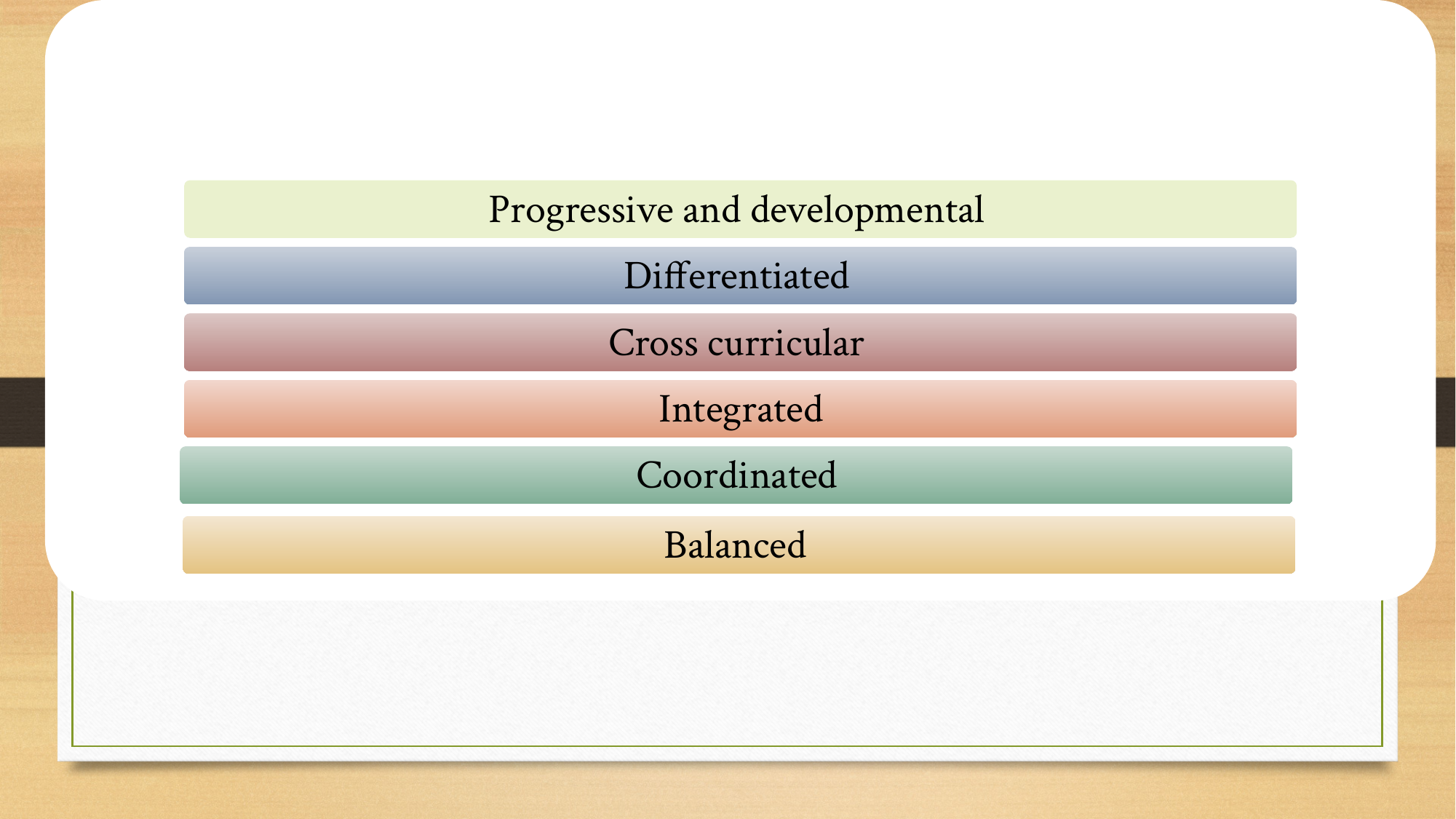

Progressive and developmental
Differentiated
Cross curricular
Integrated
Balanced
Coordinated